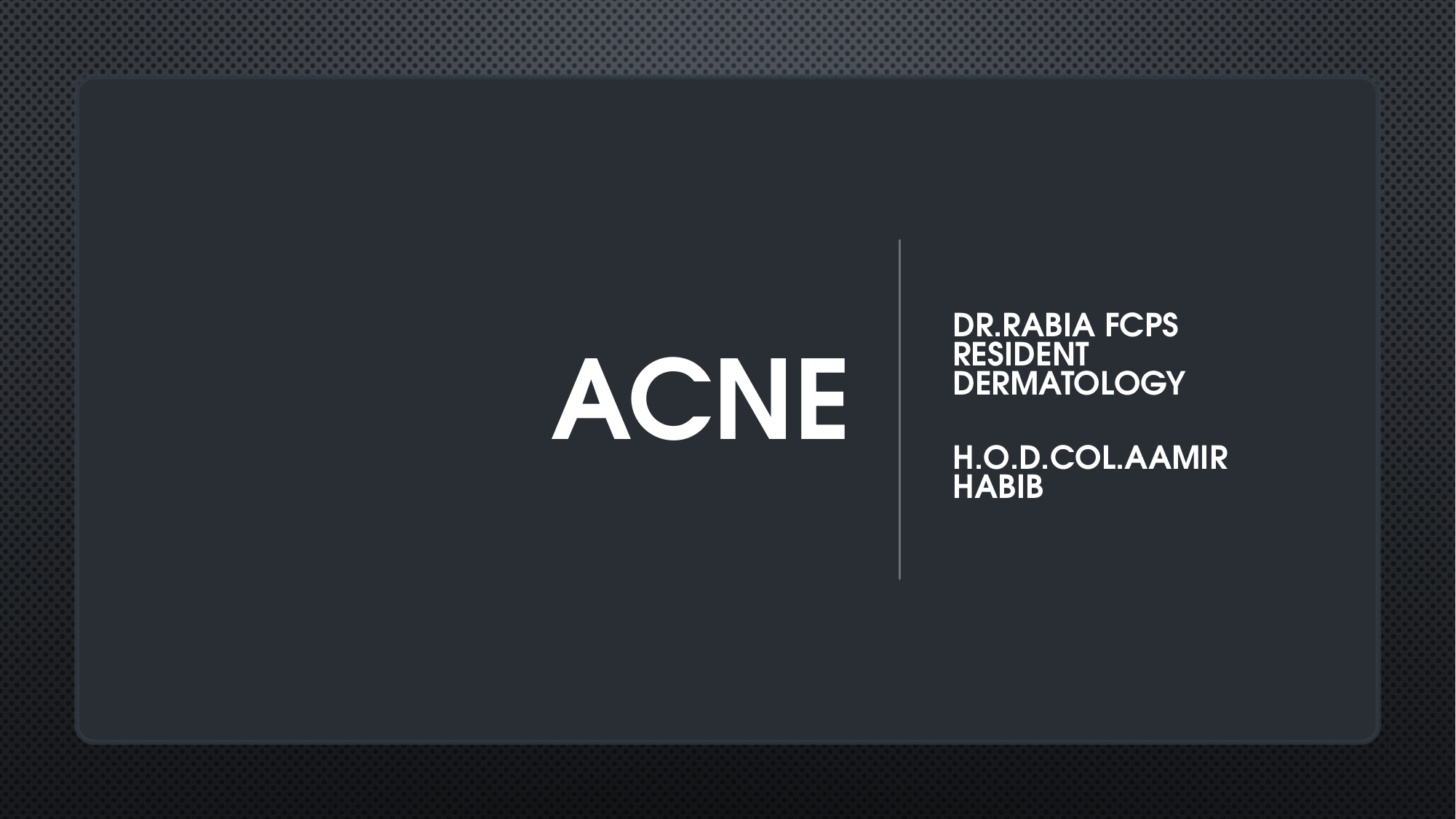

# ACNE
DR.RABIA FCPS RESIDENT DERMATOLOGY
H.O.D.COL.AAMIR HABIB